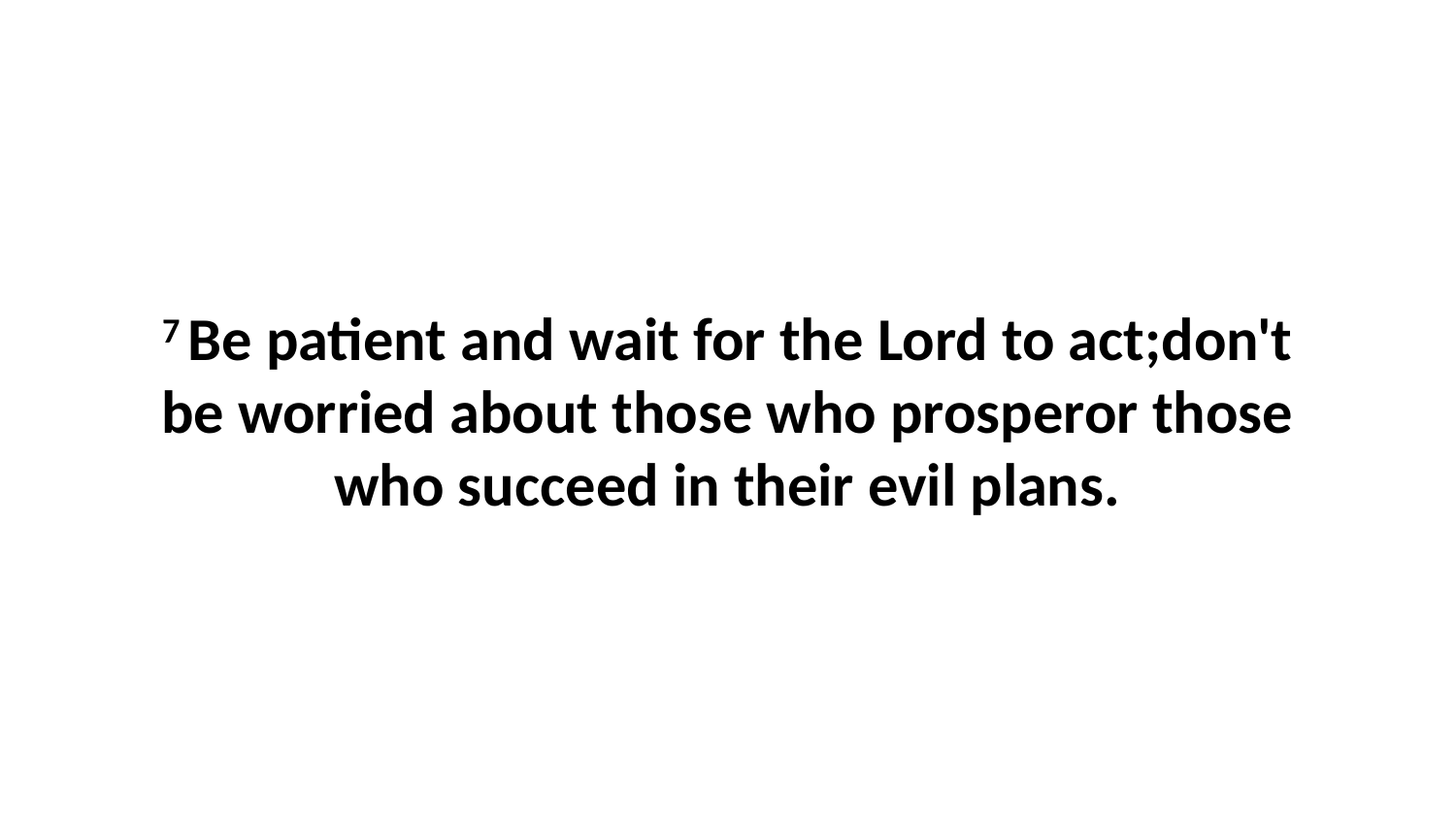

7 Be patient and wait for the Lord to act;don't be worried about those who prosperor those who succeed in their evil plans.